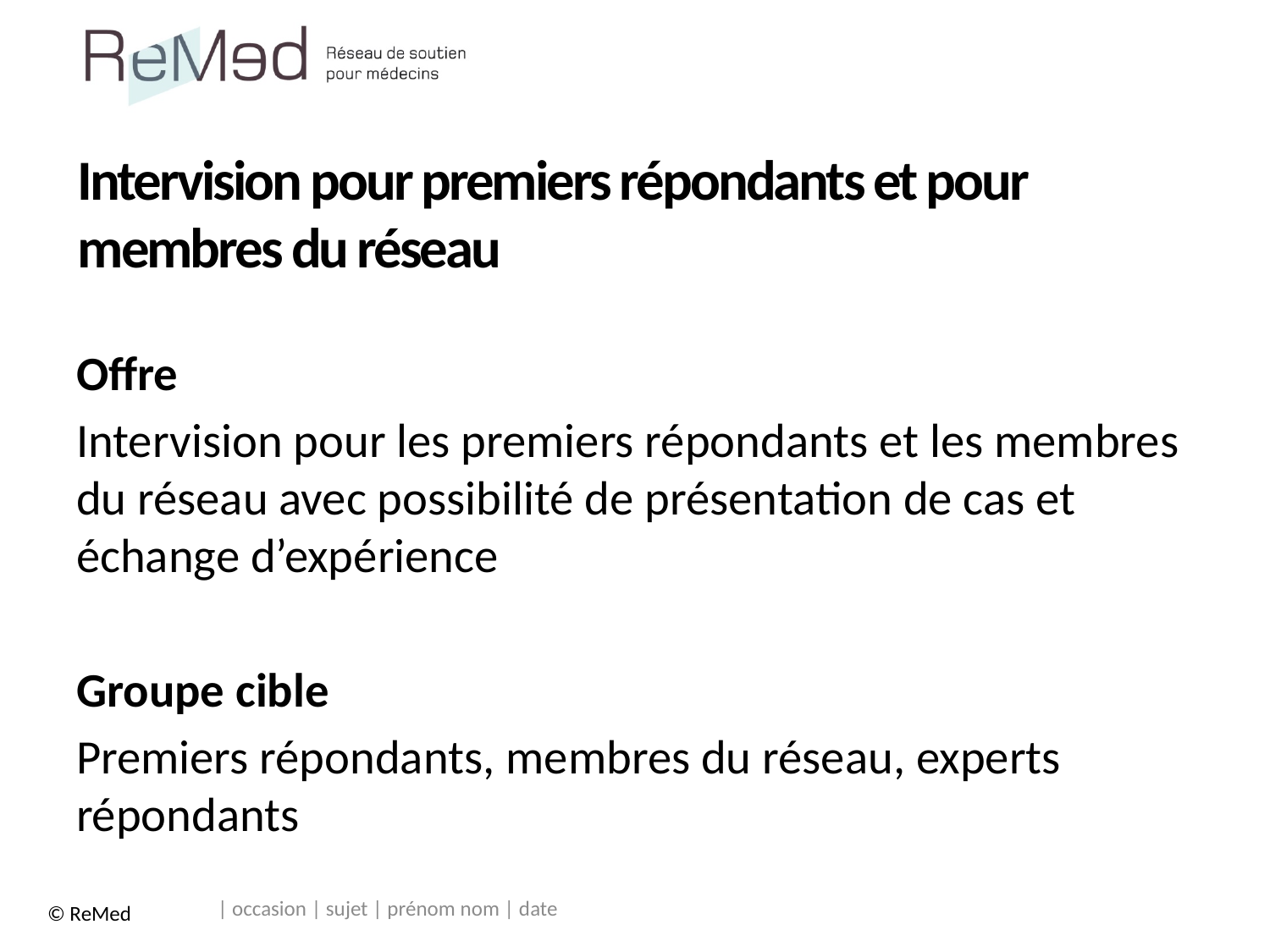

# Intervision pour premiers répondants et pour membres du réseau
Offre
Intervision pour les premiers répondants et les membres du réseau avec possibilité de présentation de cas et échange d’expérience

Groupe cible
Premiers répondants, membres du réseau, experts répondants
| occasion | sujet | prénom nom | date
© ReMed